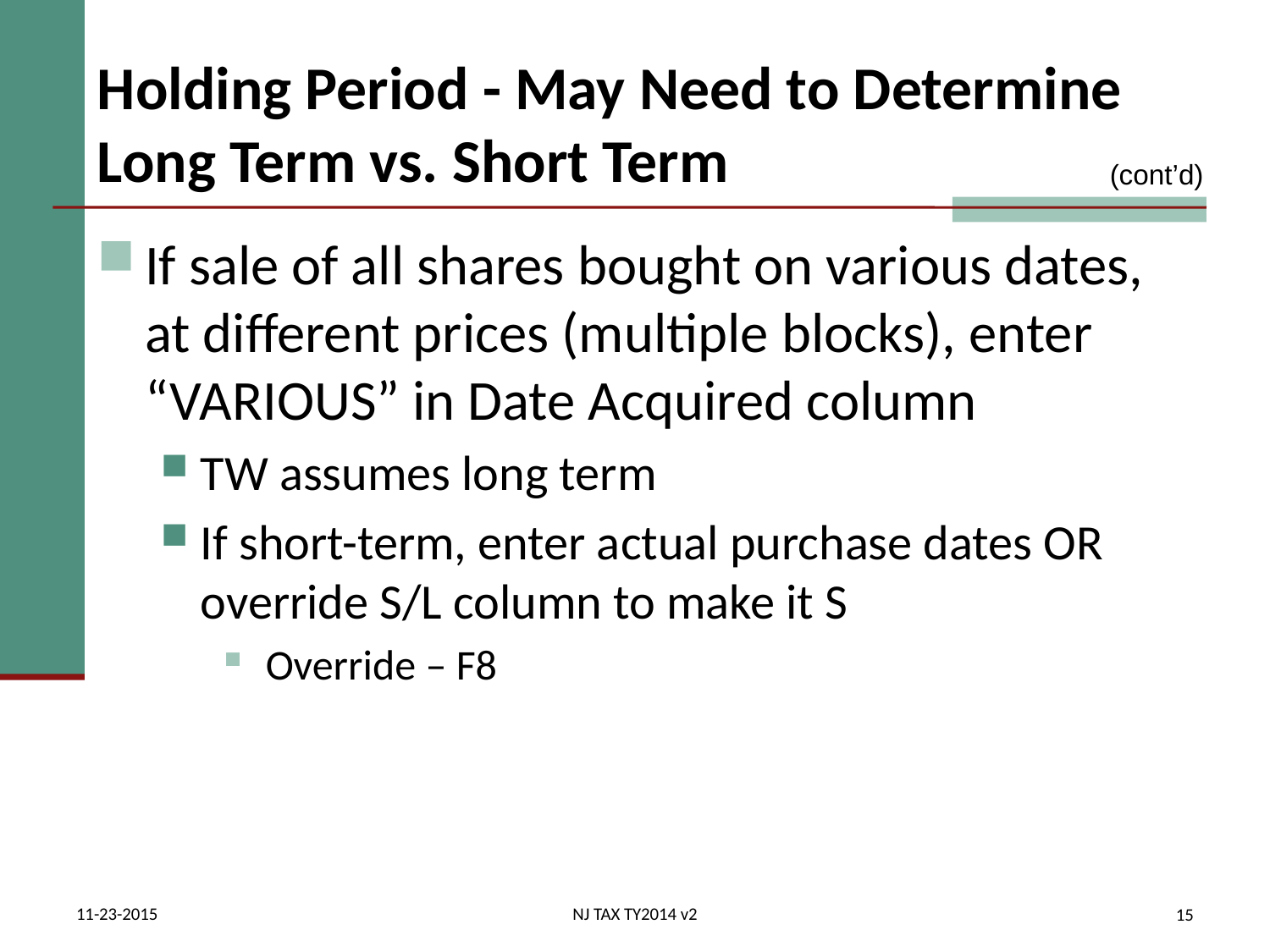

# Holding Period - May Need to Determine Long Term vs. Short Term
(cont’d)
If sale of all shares bought on various dates, at different prices (multiple blocks), enter “VARIOUS” in Date Acquired column
TW assumes long term
If short-term, enter actual purchase dates OR override S/L column to make it S
 Override – F8
11-23-2015
NJ TAX TY2014 v2
15